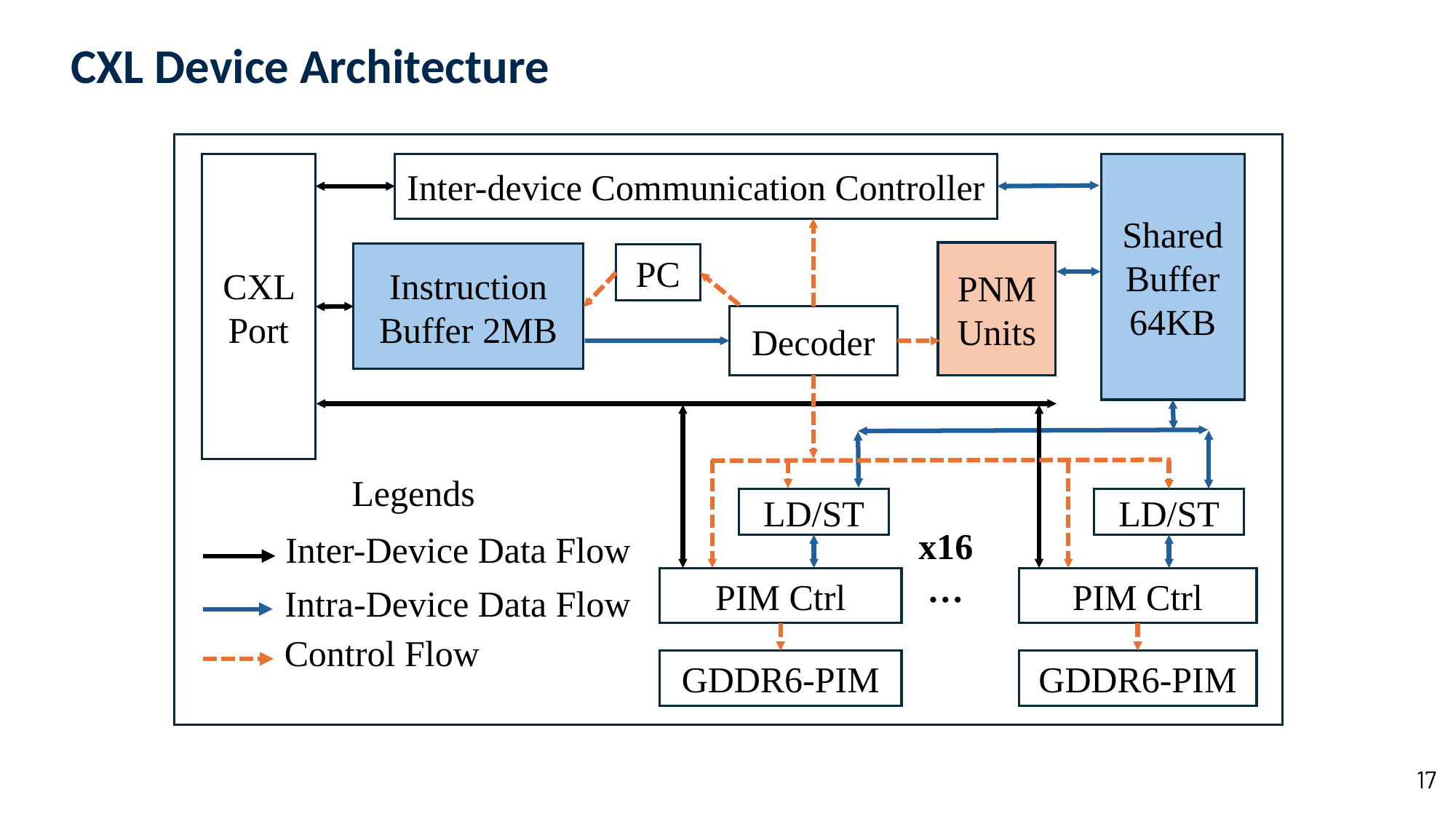

# CXL Device Architecture

Inter-device Communication Controller
CXL Port
Shared Buffer 64KB
LD/ST
LD/ST
PNM Units
Instruction Buffer 2MB
PC
Decoder
x16
…
PIM Ctrl
PIM Ctrl
GDDR6-PIM
GDDR6-PIM
Legends
Inter-Device Data Flow
Intra-Device Data Flow
Control Flow
17